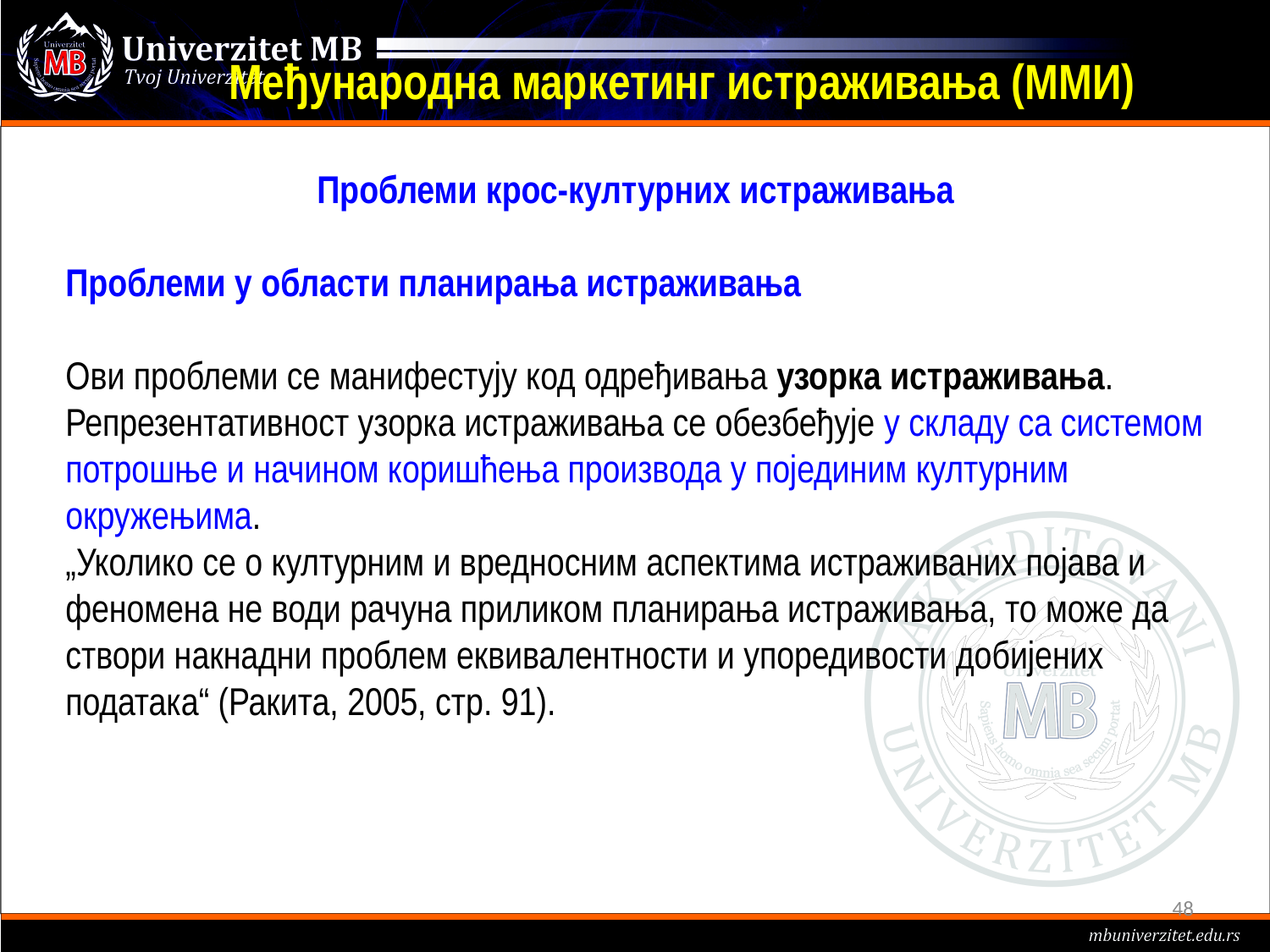

# Међународна маркетинг истраживања (ММИ)
Проблеми крос-културних истраживања

Проблеми у области планирања истраживања

Ови проблеми се манифестују код одређивања узорка истраживања. Репрезентативност узорка истраживања се обезбеђује у складу са системом потрошње и начином коришћења производа у појединим културним окружењима.
„Уколико се о културним и вредносним аспектима истраживаних појава и феномена не води рачуна приликом планирања истраживања, то може да створи накнадни проблем еквивалентности и упоредивости добијених података“ (Ракита, 2005, стр. 91).

48